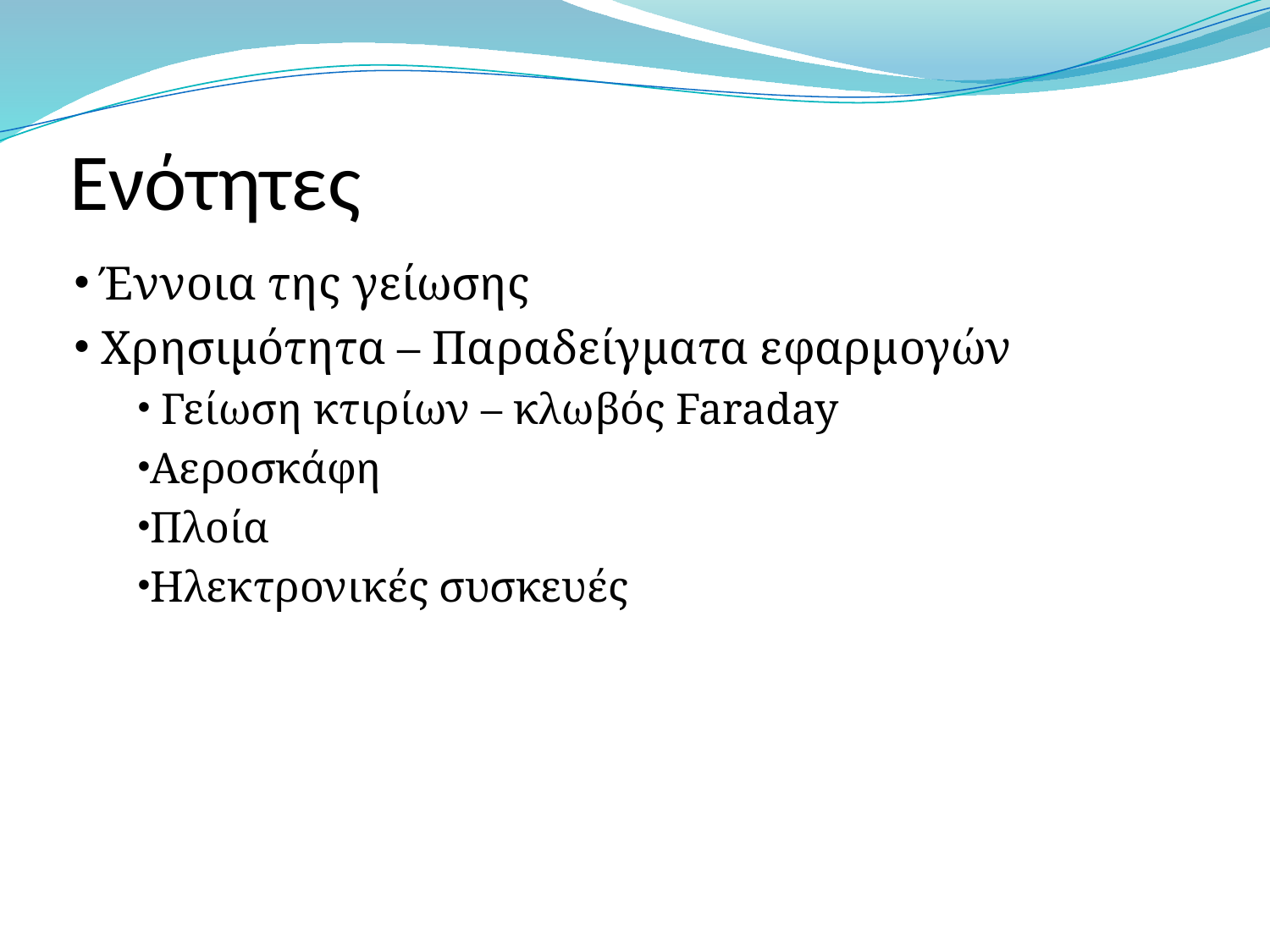

# Ενότητες

 Έννοια της γείωσης
 Χρησιμότητα – Παραδείγματα εφαρμογών
 Γείωση κτιρίων – κλωβός Faraday
Αεροσκάφη
Πλοία
Ηλεκτρονικές συσκευές